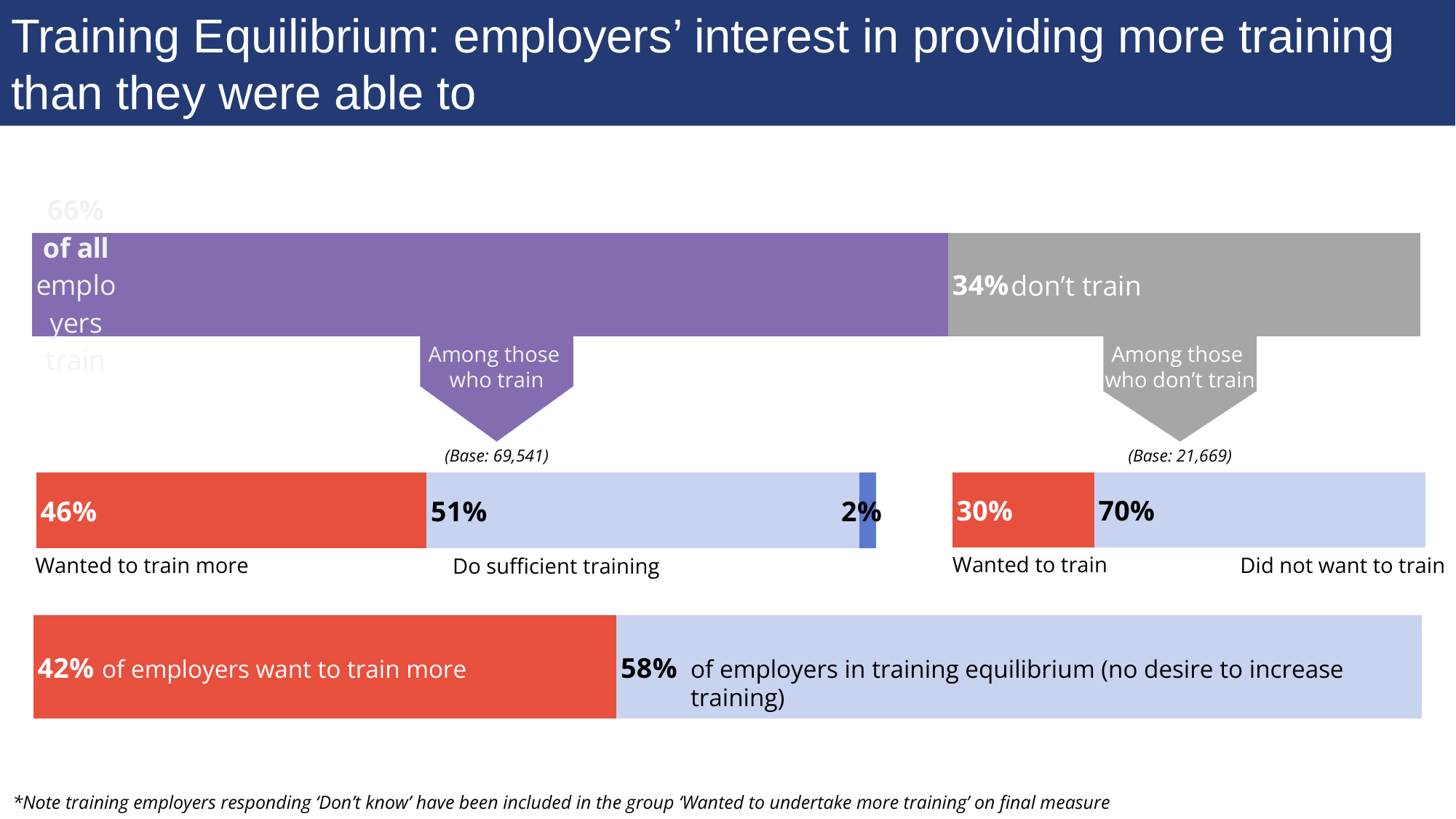

# Training Equilibrium: employers’ interest in providing more training than they were able to

### Chart

| Category | Series 1 | Series 2 |
|---|---|---|
| Category 1 | 0.66 | 0.34 |
don’t train

Among those
who train
Among those
who don’t train

### Chart

| Category | Yes | No | Don’t Know |
|---|---|---|---|
| Category 1 | 0.46 | 0.51 | 0.02 |

### Chart

| Category | Series 1 | Series 2 |
|---|---|---|
| Category 1 | 0.3 | 0.7 |
(Base: 69,541)
(Base: 21,669)

### Chart

| Category | Series 1 | Series 2 |
|---|---|---|
| Category 1 | 0.42 | 0.58 |
Wanted to train
Wanted to train more
Did not want to train
Do sufficient training
of employers want to train more
of employers in training equilibrium (no desire to increase training)
*Note training employers responding ‘Don’t know’ have been included in the group ‘Wanted to undertake more training’ on final measure